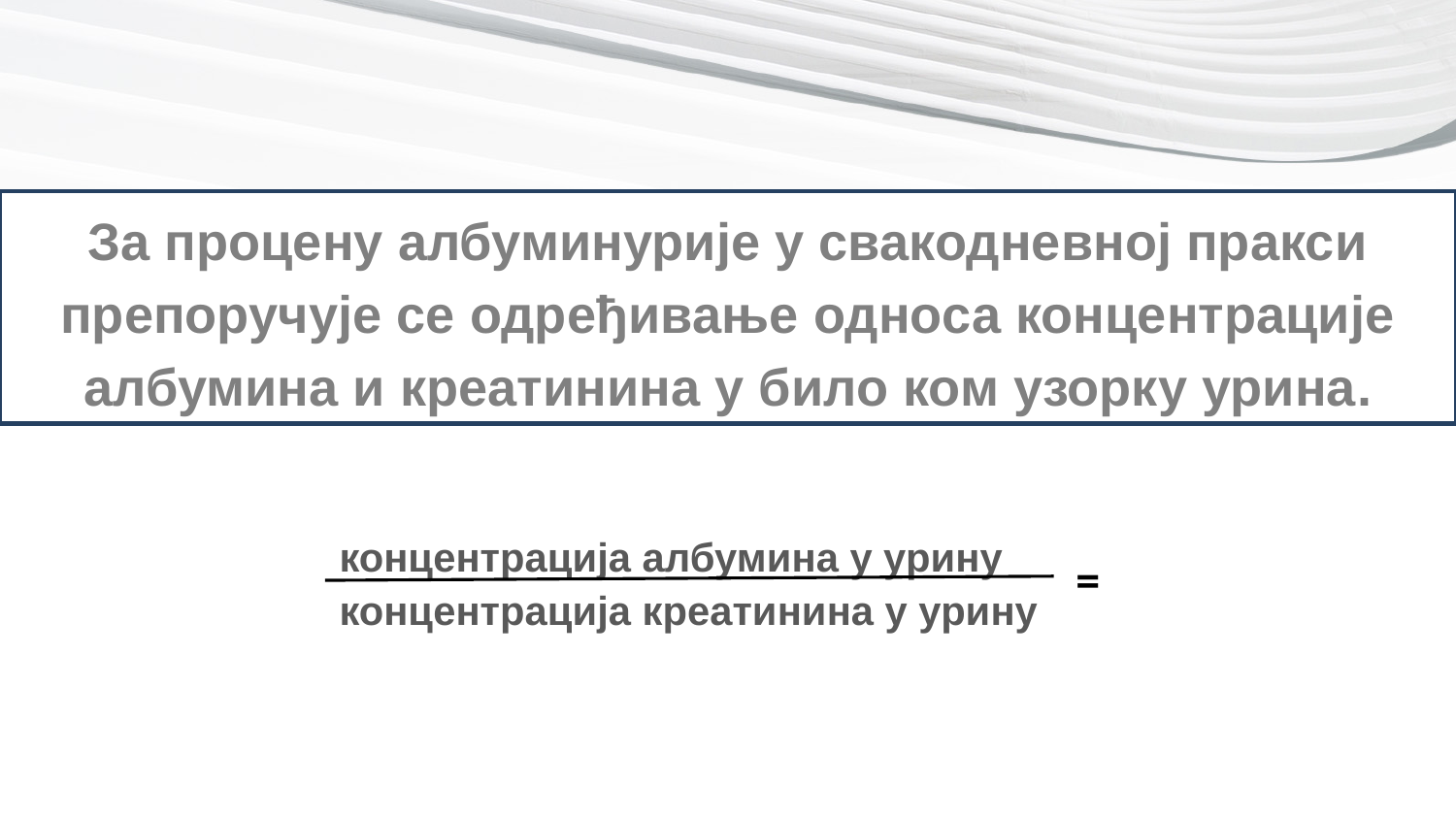

За процену албуминурије у свакодневној пракси препоручује се одређивање односа концентрације албумина и креатинина у било ком узорку урина.
концентрација албумина у урину
концентрација креатинина у урину
=